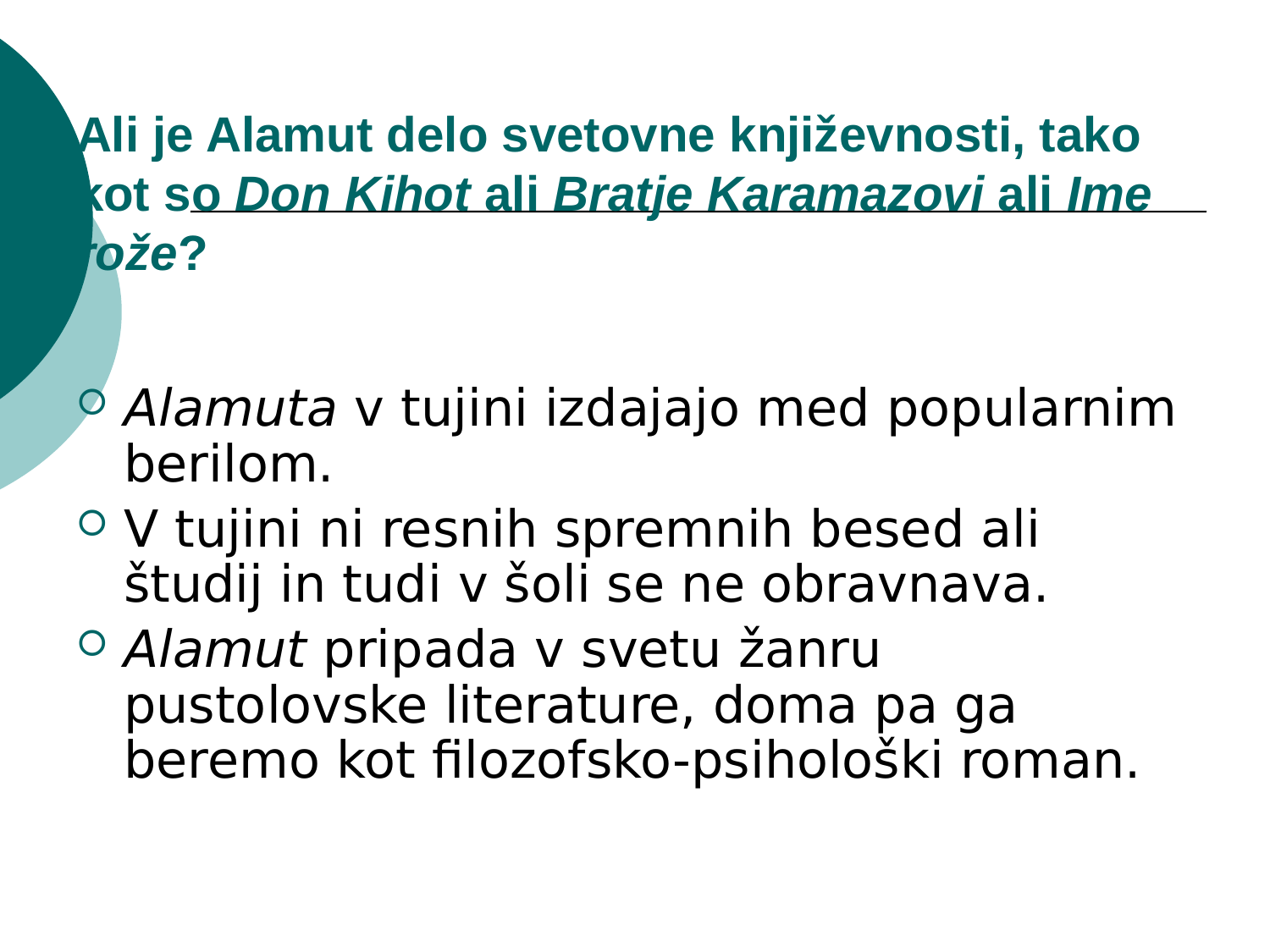

Ali je Alamut delo svetovne književnosti, tako kot so Don Kihot ali Bratje Karamazovi ali Ime rože?
Alamuta v tujini izdajajo med popularnim berilom.
V tujini ni resnih spremnih besed ali študij in tudi v šoli se ne obravnava.
Alamut pripada v svetu žanru pustolovske literature, doma pa ga beremo kot filozofsko-psihološki roman.